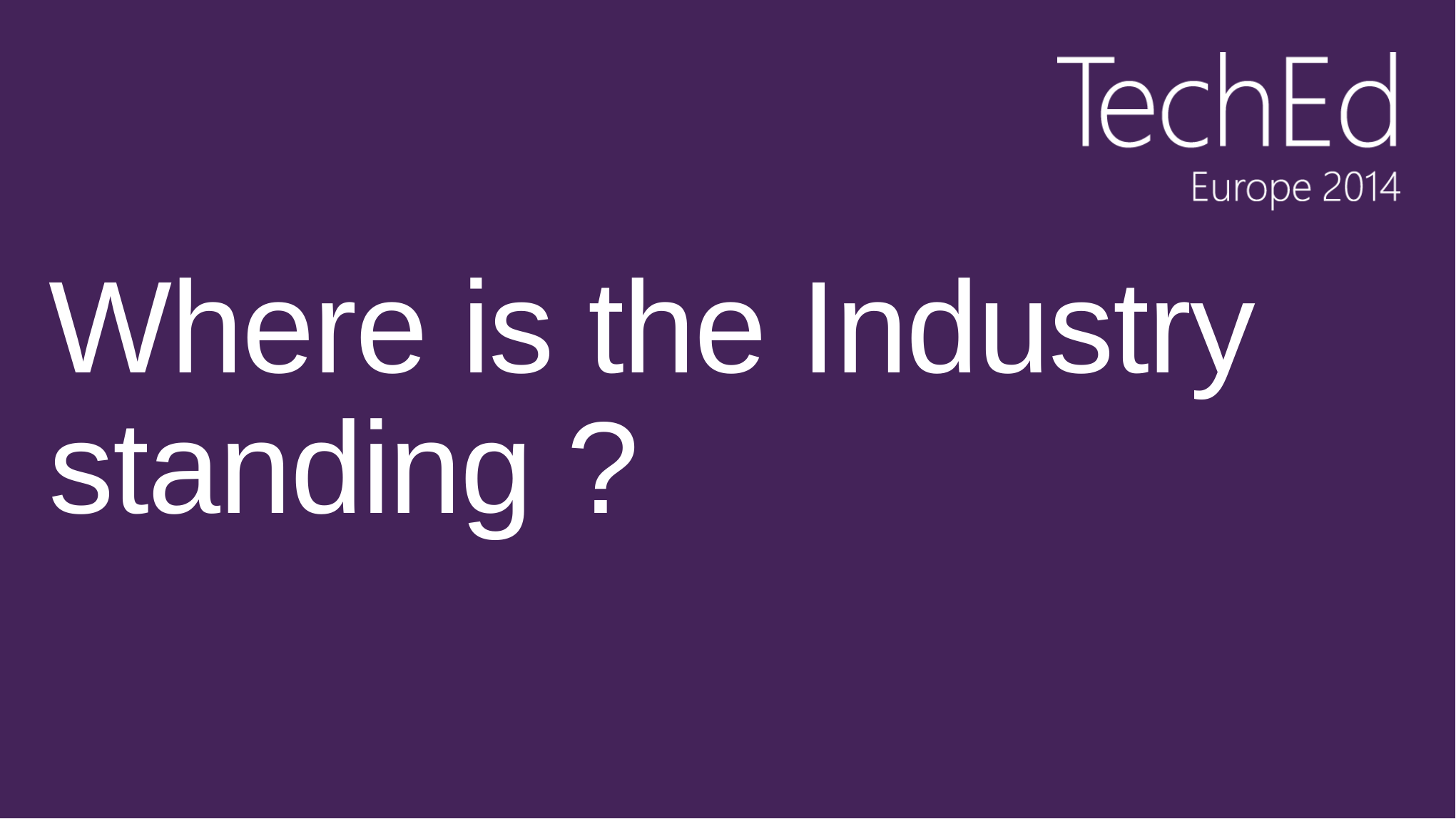

# Where is the Industry standing ?